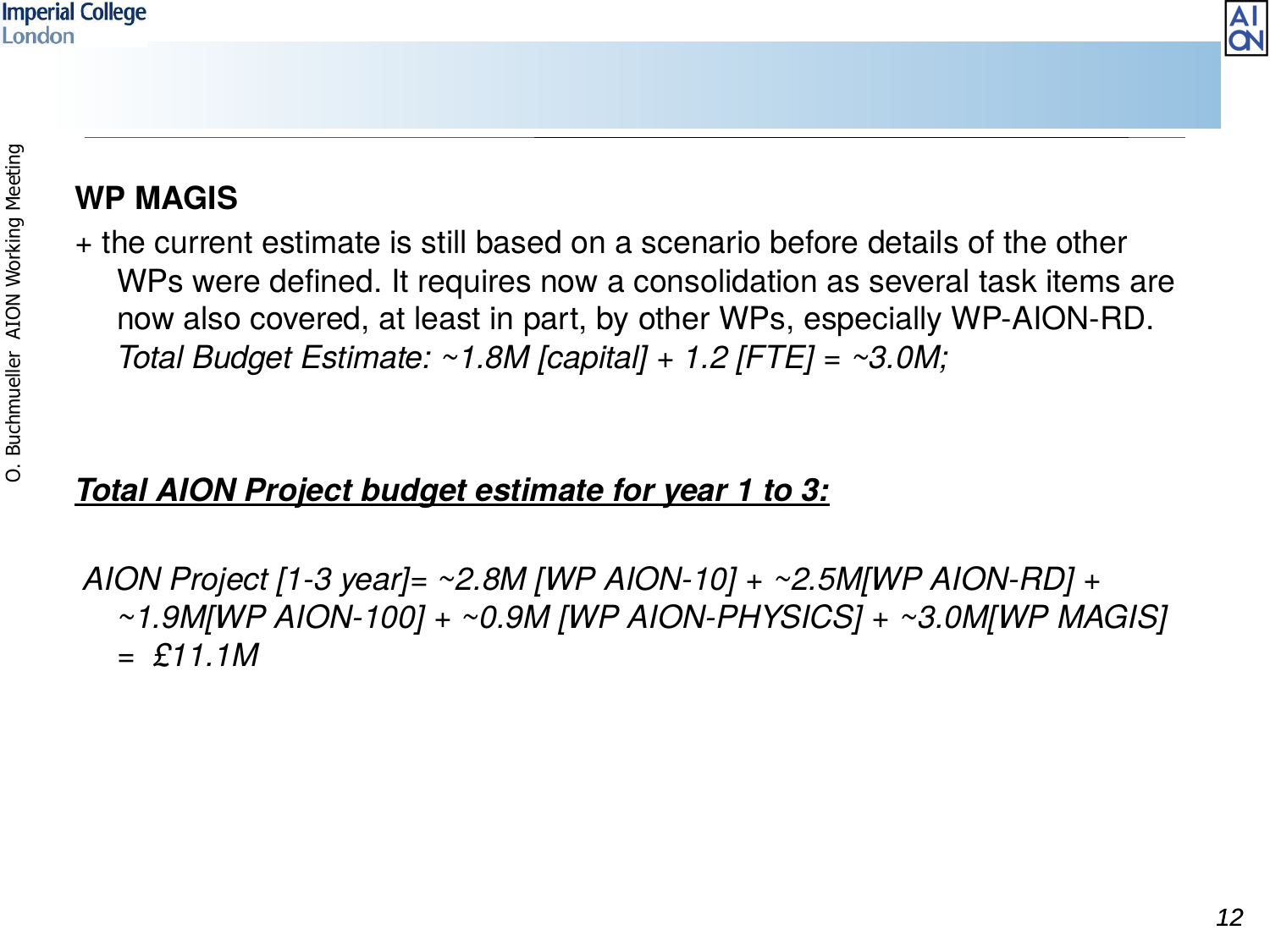

#

WP MAGIS
+ the current estimate is still based on a scenario before details of the other WPs were defined. It requires now a consolidation as several task items are now also covered, at least in part, by other WPs, especially WP-AION-RD. Total Budget Estimate: ~1.8M [capital] + 1.2 [FTE] = ~3.0M;

Total AION Project budget estimate for year 1 to 3:

 AION Project [1-3 year]= ~2.8M [WP AION-10] + ~2.5M[WP AION-RD] + ~1.9M[WP AION-100] + ~0.9M [WP AION-PHYSICS] + ~3.0M[WP MAGIS] =  £11.1M